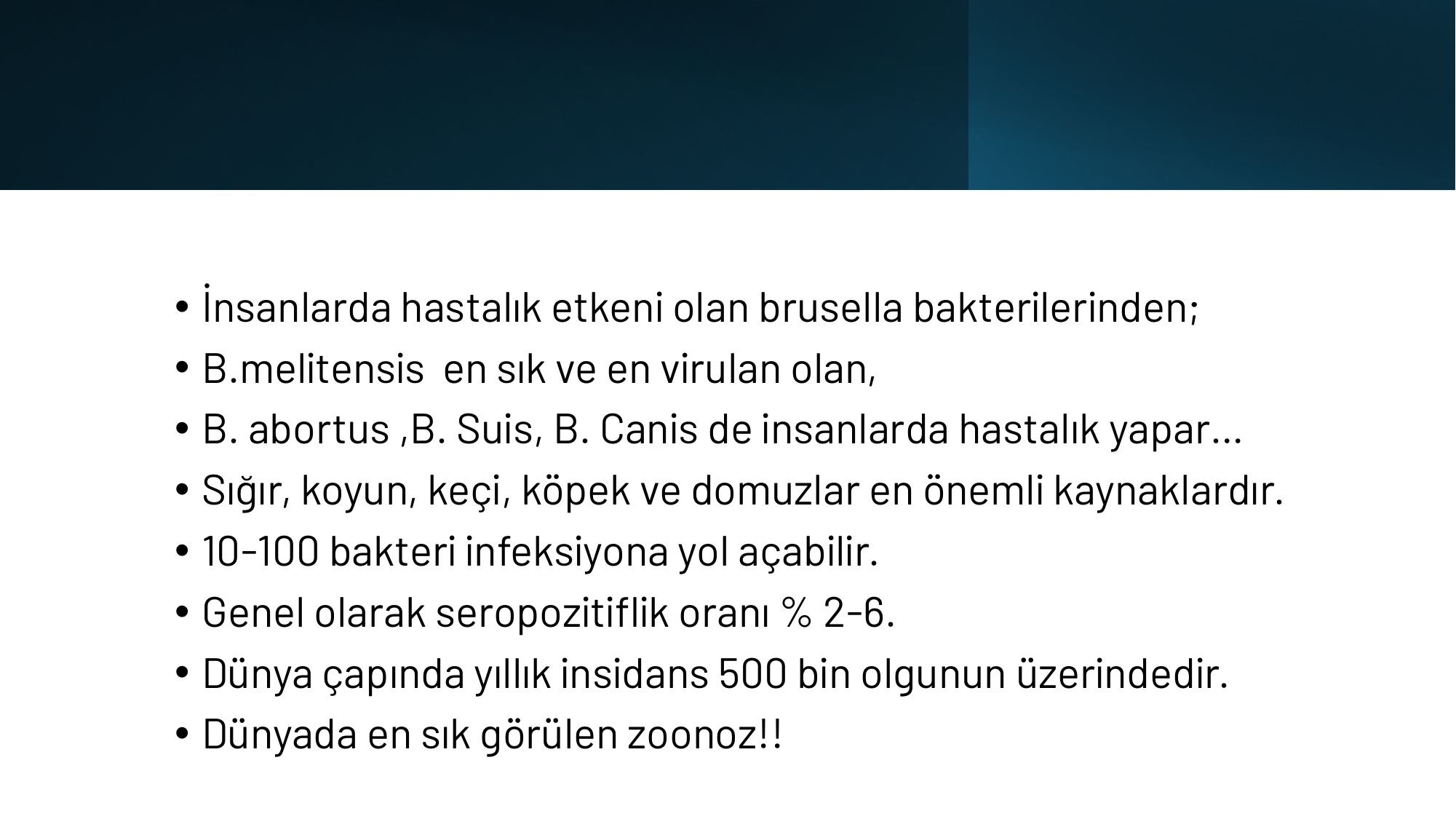

#

İnsanlarda hastalık etkeni olan brusella bakterilerinden;
B.melitensis  en sık ve en virulan olan,
B. abortus ,B. Suis, B. Canis de insanlarda hastalık yapar…
Sığır, koyun, keçi, köpek ve domuzlar en önemli kaynaklardır.
10-100 bakteri infeksiyona yol açabilir.
Genel olarak seropozitiflik oranı % 2-6.
Dünya çapında yıllık insidans 500 bin olgunun üzerindedir.
Dünyada en sık görülen zoonoz!!